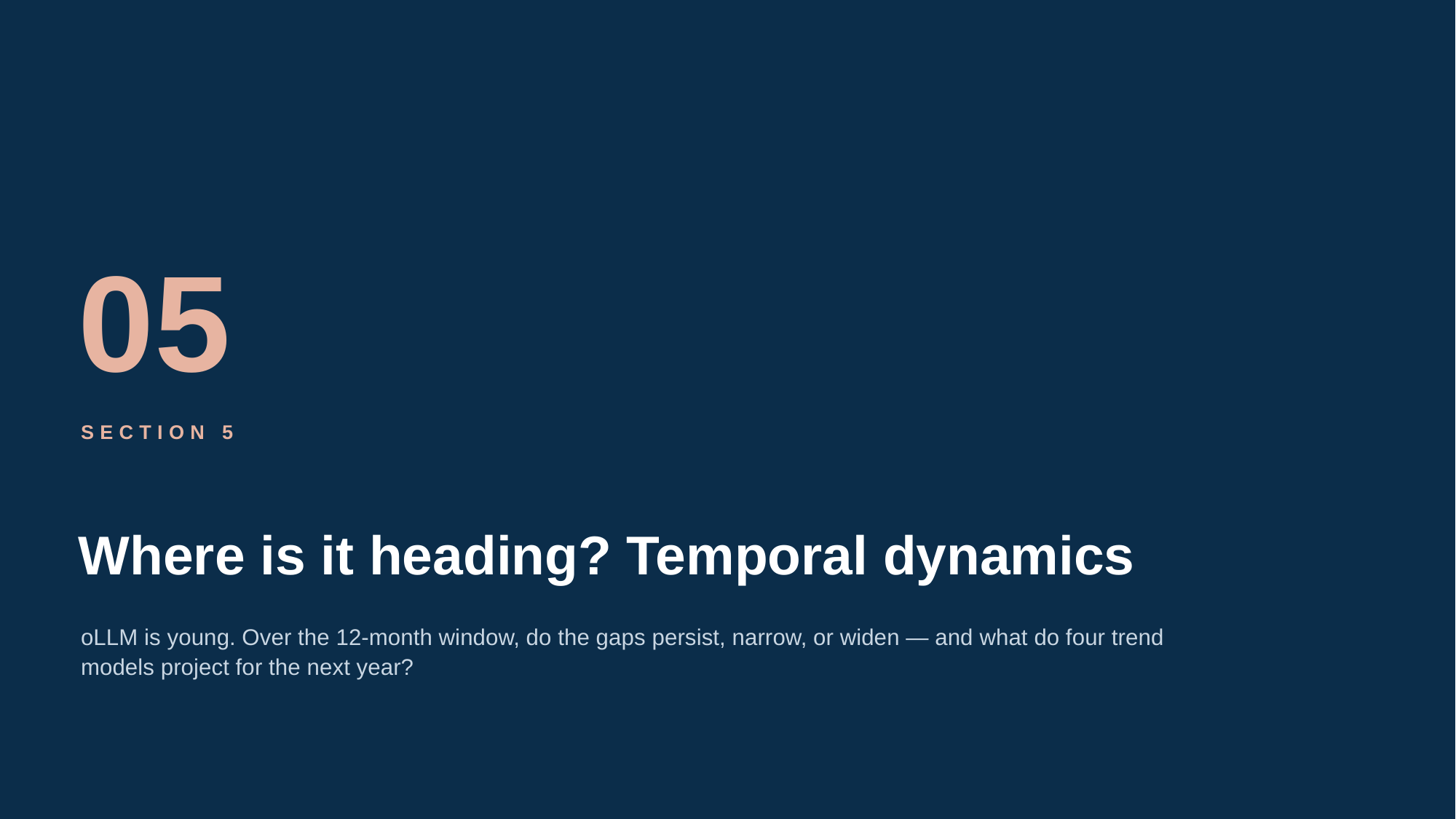

05
SECTION 5
Where is it heading? Temporal dynamics
oLLM is young. Over the 12-month window, do the gaps persist, narrow, or widen — and what do four trend models project for the next year?